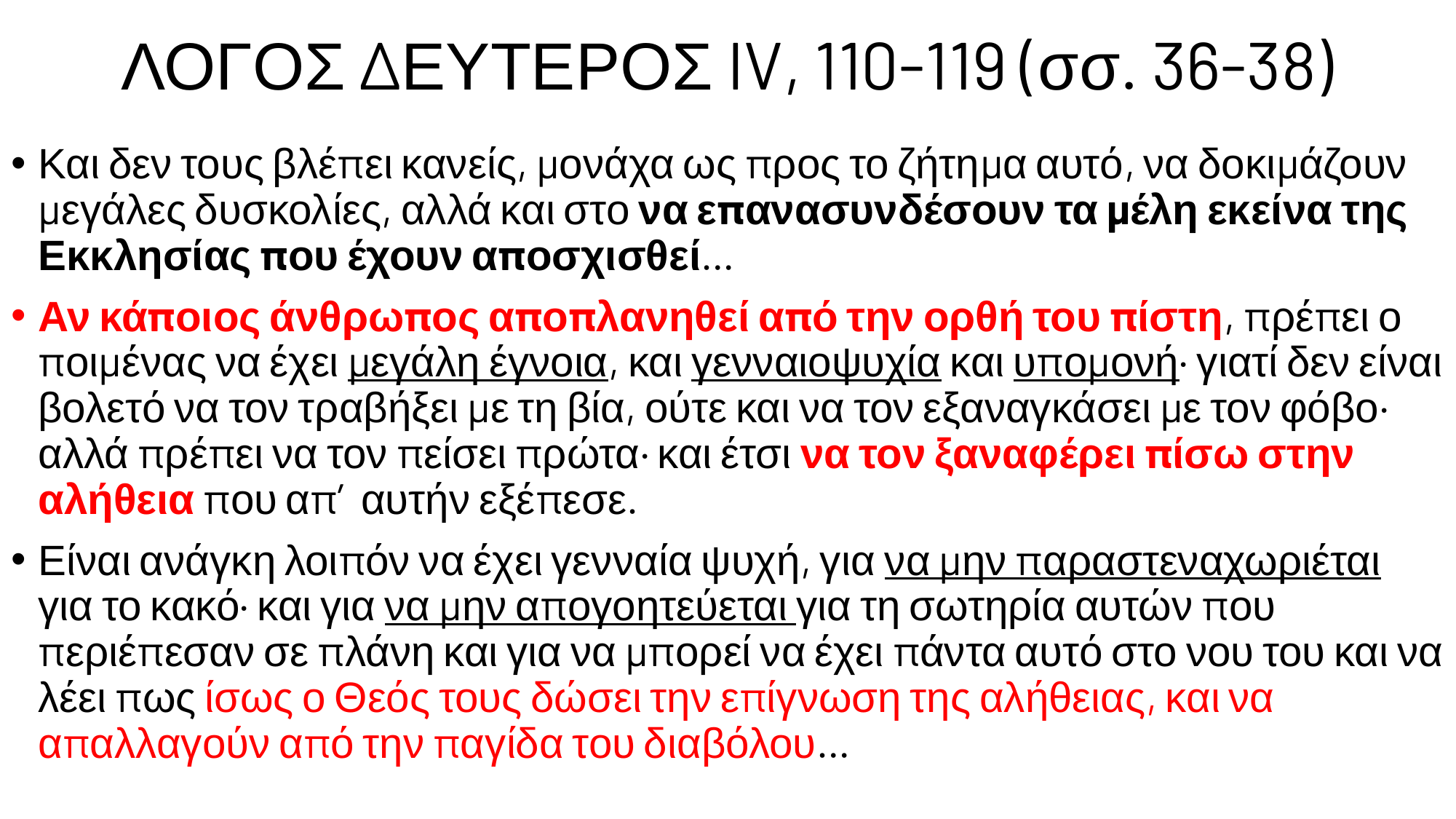

# ΛΟΓΟΣ ΔΕΥΤΕΡΟΣ IV, 110-119 (σσ. 36-38)
Και δεν τους βλέπει κανείς, μονάχα ως προς το ζήτημα αυτό, να δοκιμάζουν μεγάλες δυσκολίες, αλλά και στο να επανασυνδέσουν τα μέλη εκείνα της Εκκλησίας που έχουν αποσχισθεί…
Αν κάποιος άνθρωπος αποπλανηθεί από την ορθή του πίστη, πρέπει ο ποιμένας να έχει μεγάλη έγνοια, και γενναιοψυχία και υπομονή· γιατί δεν είναι βολετό να τον τραβήξει με τη βία, ούτε και να τον εξαναγκάσει με τον φόβο· αλλά πρέπει να τον πείσει πρώτα· και έτσι να τον ξαναφέρει πίσω στην αλήθεια που απ’  αυτήν εξέπεσε.
Είναι ανάγκη λοιπόν να έχει γενναία ψυχή, για να μην παραστεναχωριέται για το κακό· και για να μην απογοητεύεται για τη σωτηρία αυτών που περιέπεσαν σε πλάνη και για να μπορεί να έχει πάντα αυτό στο νου του και να λέει πως ίσως ο Θεός τους δώσει την επίγνωση της αλήθειας, και να απαλλαγούν από την παγίδα του διαβόλου…